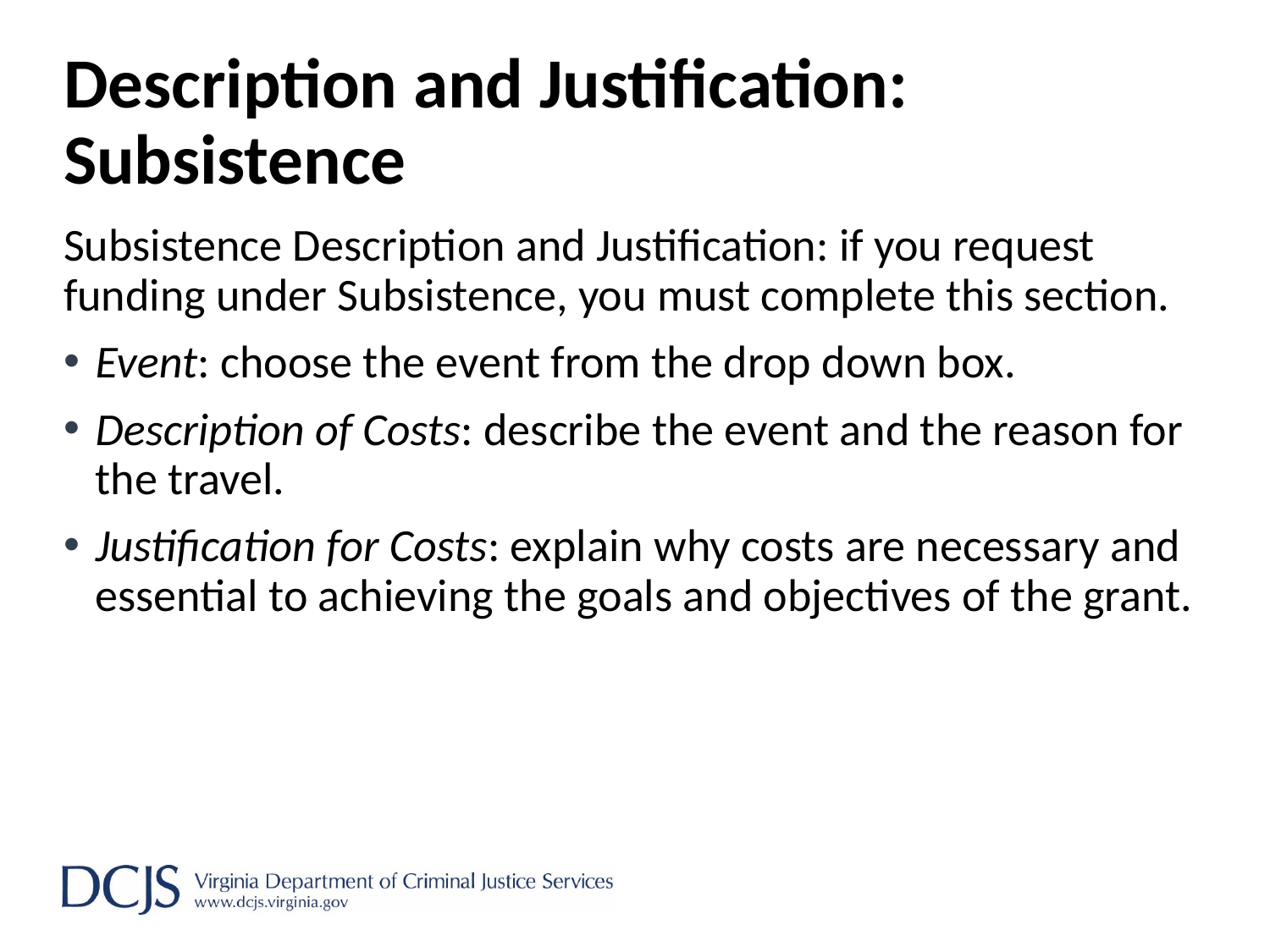

# Description and Justification: Subsistence
Subsistence Description and Justification: if you request funding under Subsistence, you must complete this section.
Event: choose the event from the drop down box.
Description of Costs: describe the event and the reason for the travel.
Justification for Costs: explain why costs are necessary and essential to achieving the goals and objectives of the grant.